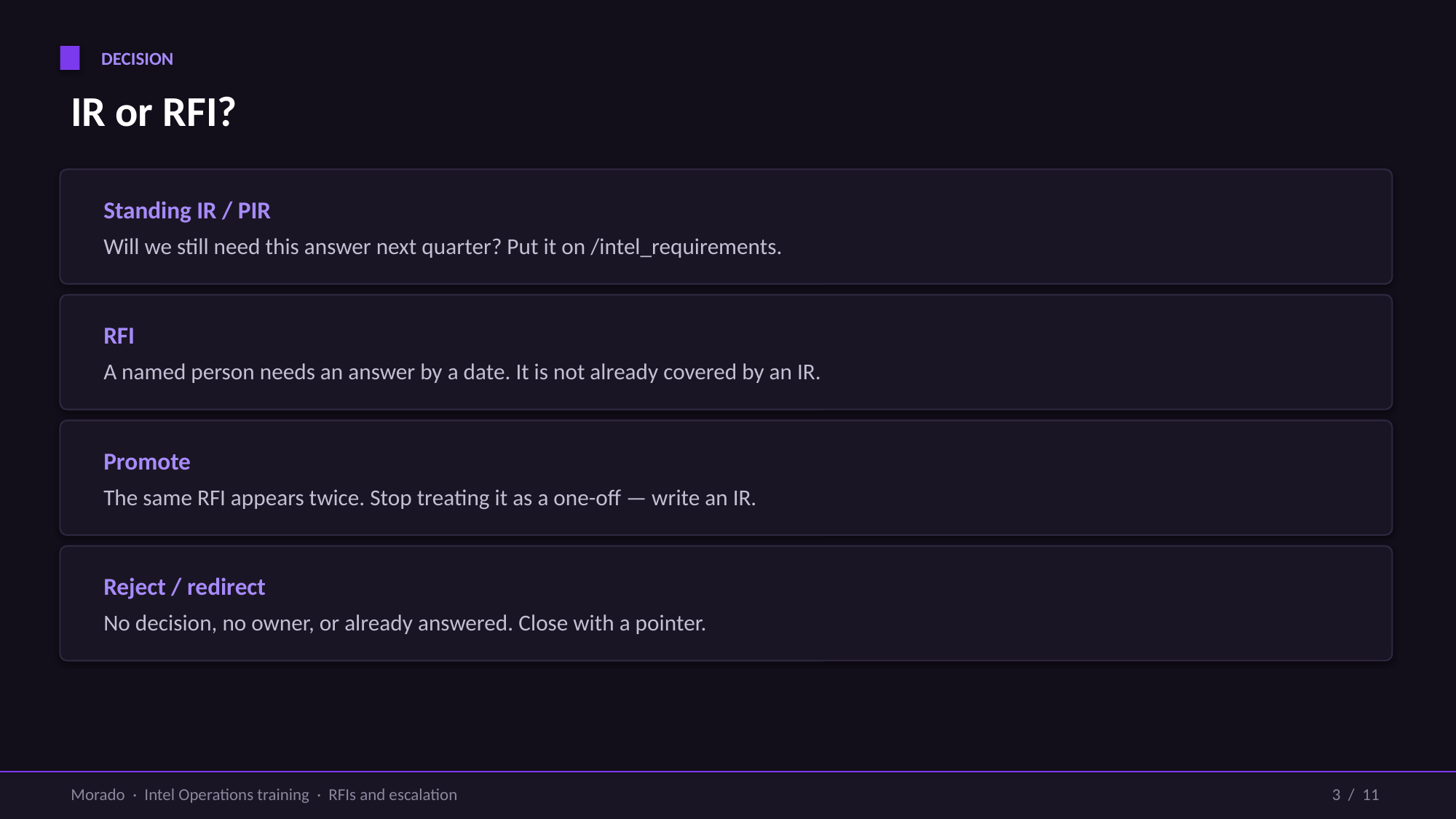

DECISION

IR or RFI?

Standing IR / PIR
Will we still need this answer next quarter? Put it on /intel_requirements.

RFI
A named person needs an answer by a date. It is not already covered by an IR.

Promote
The same RFI appears twice. Stop treating it as a one-off — write an IR.

Reject / redirect
No decision, no owner, or already answered. Close with a pointer.

Morado  ·  Intel Operations training  ·  RFIs and escalation
3  /  11